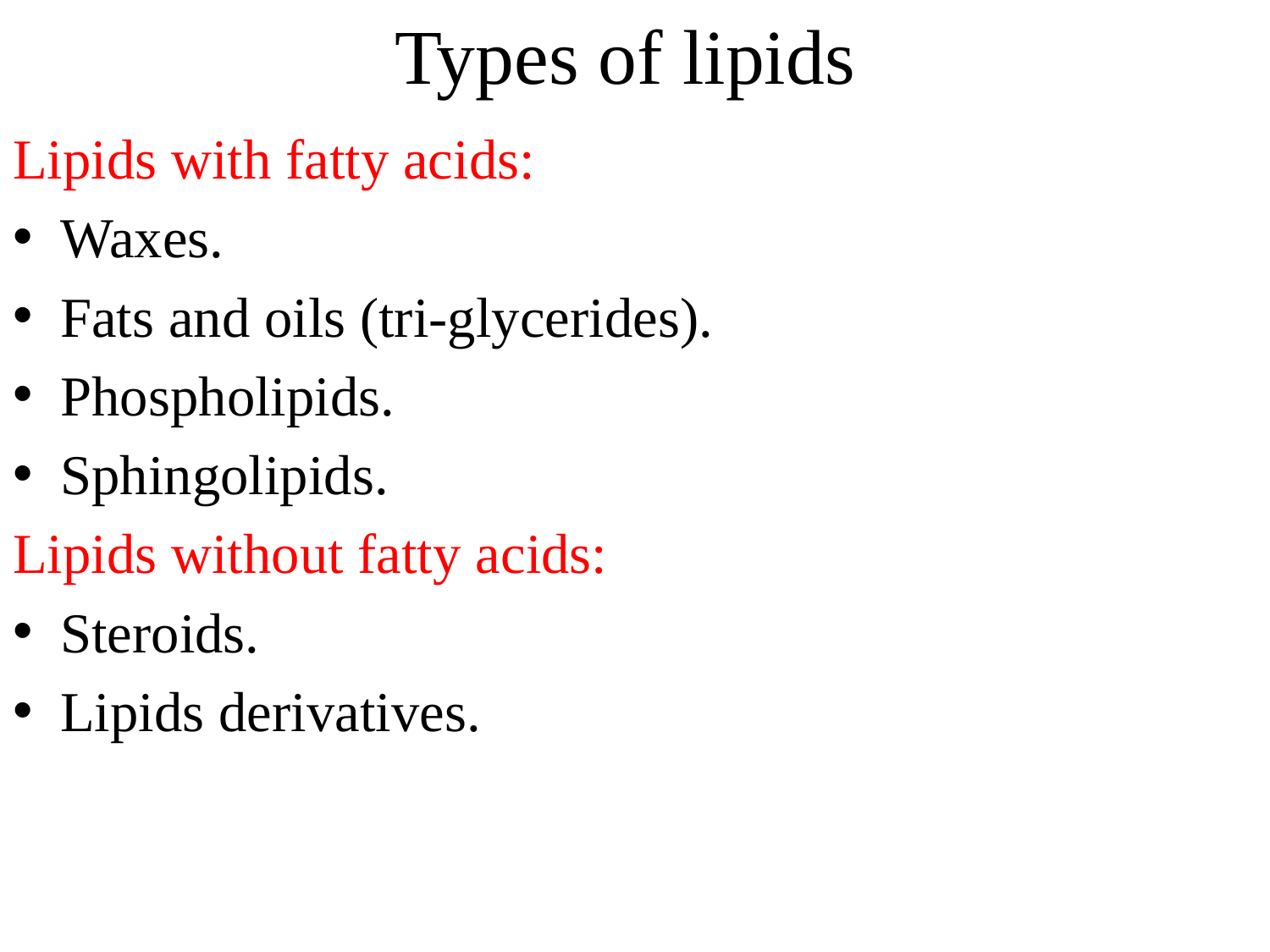

# Types of lipids
Lipids with fatty acids:
Waxes.
Fats and oils (tri-glycerides).
Phospholipids.
Sphingolipids.
Lipids without fatty acids:
Steroids.
Lipids derivatives.